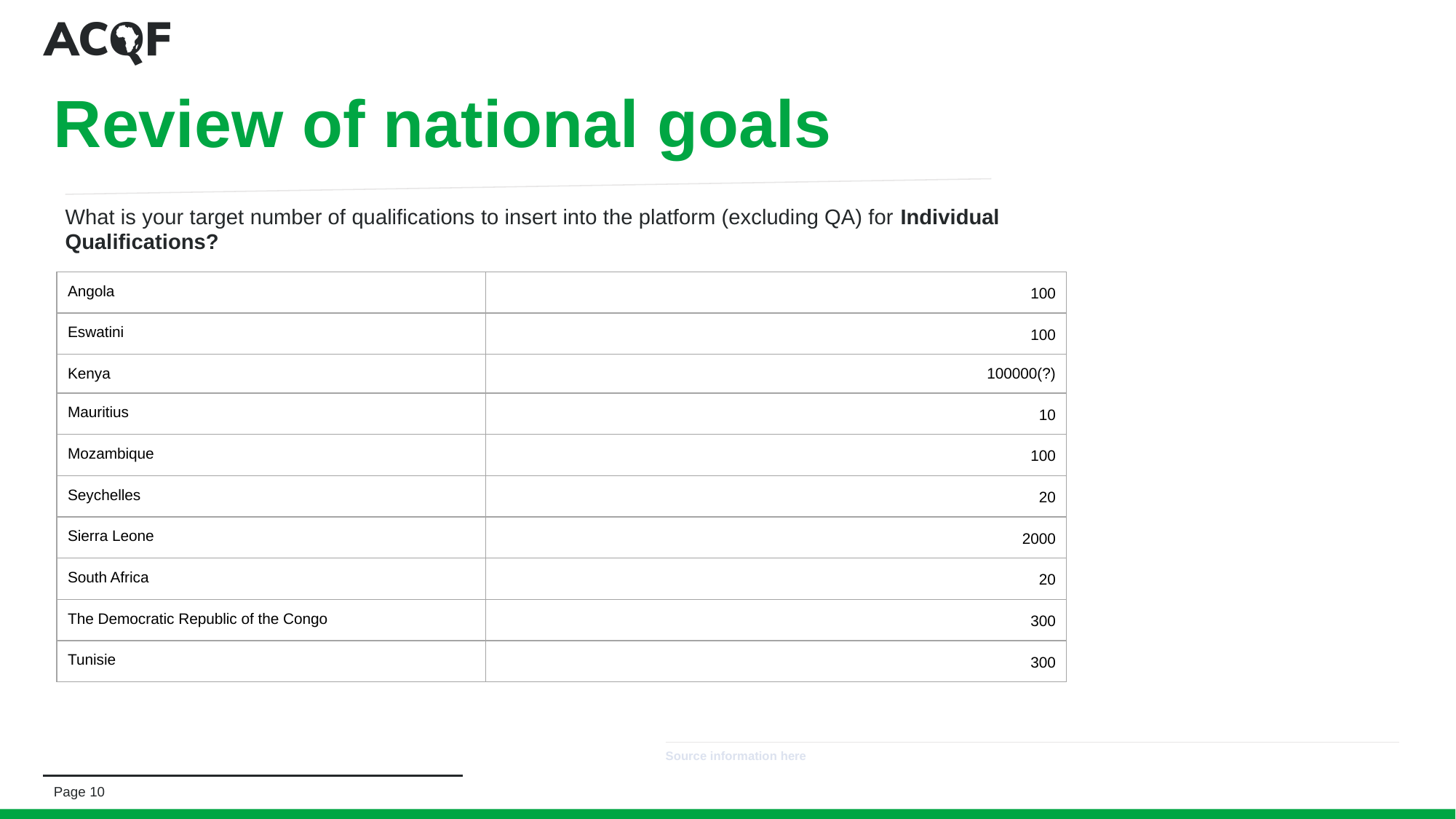

# Review of national goals
What is your target number of qualifications to insert into the platform (excluding QA) for Individual Qualifications?
| Angola | 100 |
| --- | --- |
| Eswatini | 100 |
| Kenya | 100000(?) |
| Mauritius | 10 |
| Mozambique | 100 |
| Seychelles | 20 |
| Sierra Leone | 2000 |
| South Africa | 20 |
| The Democratic Republic of the Congo | 300 |
| Tunisie | 300 |
Source information here
Page 10